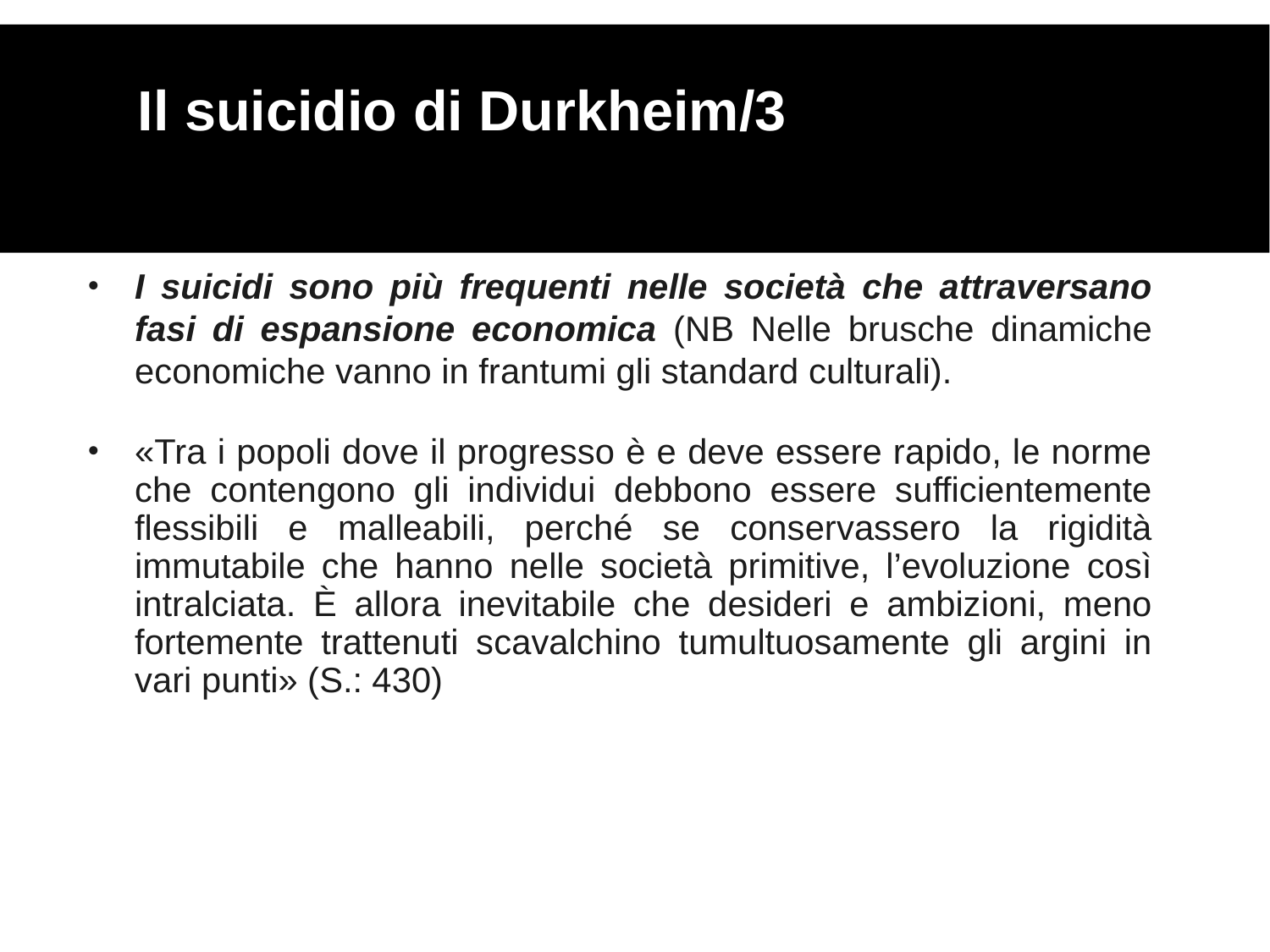

Il suicidio di Durkheim/3

I suicidi sono più frequenti nelle società che attraversano fasi di espansione economica (NB Nelle brusche dinamiche economiche vanno in frantumi gli standard culturali).

«Tra i popoli dove il progresso è e deve essere rapido, le norme che contengono gli individui debbono essere sufficientemente flessibili e malleabili, perché se conservassero la rigidità immutabile che hanno nelle società primitive, l’evoluzione così intralciata. È allora inevitabile che desideri e ambizioni, meno fortemente trattenuti scavalchino tumultuosamente gli argini in vari punti» (S.: 430)